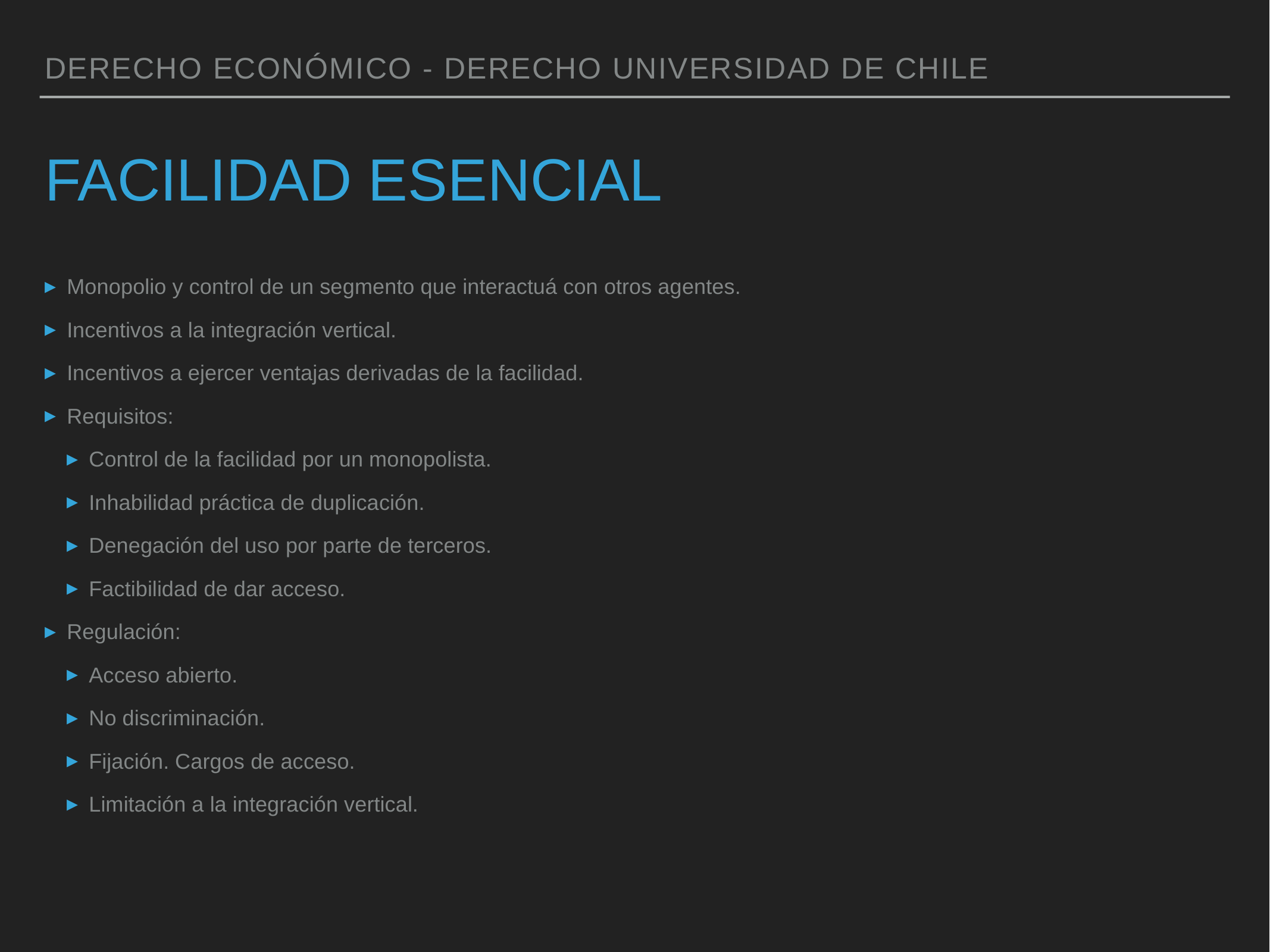

Derecho Económico - Derecho Universidad de Chile
# Facilidad esencial
Monopolio y control de un segmento que interactuá con otros agentes.
Incentivos a la integración vertical.
Incentivos a ejercer ventajas derivadas de la facilidad.
Requisitos:
Control de la facilidad por un monopolista.
Inhabilidad práctica de duplicación.
Denegación del uso por parte de terceros.
Factibilidad de dar acceso.
Regulación:
Acceso abierto.
No discriminación.
Fijación. Cargos de acceso.
Limitación a la integración vertical.